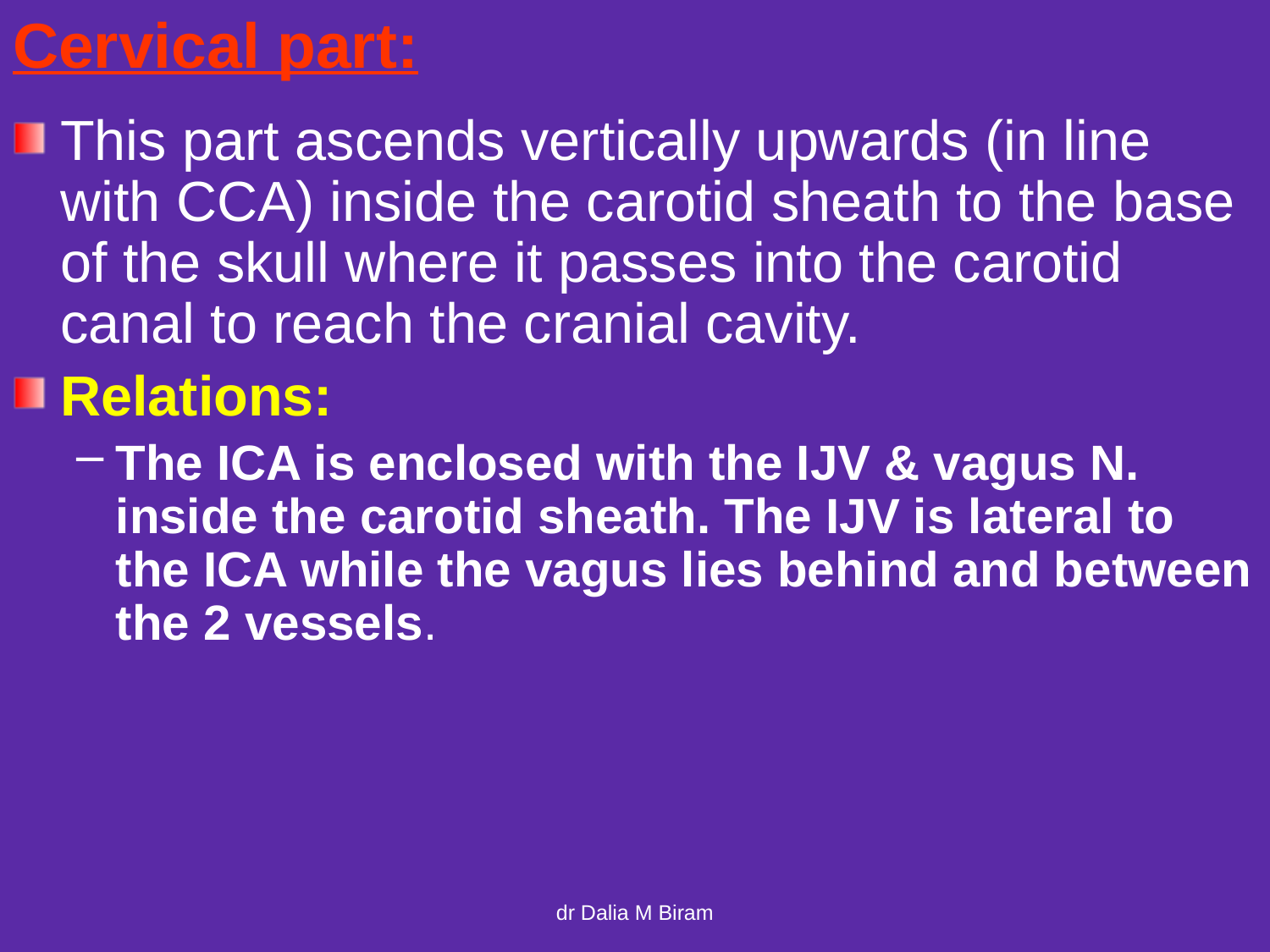

# Cervical part:
This part ascends vertically upwards (in line with CCA) inside the carotid sheath to the base of the skull where it passes into the carotid canal to reach the cranial cavity.
Relations:
The ICA is enclosed with the IJV & vagus N. inside the carotid sheath. The IJV is lateral to the ICA while the vagus lies behind and between the 2 vessels.
dr Dalia M Biram